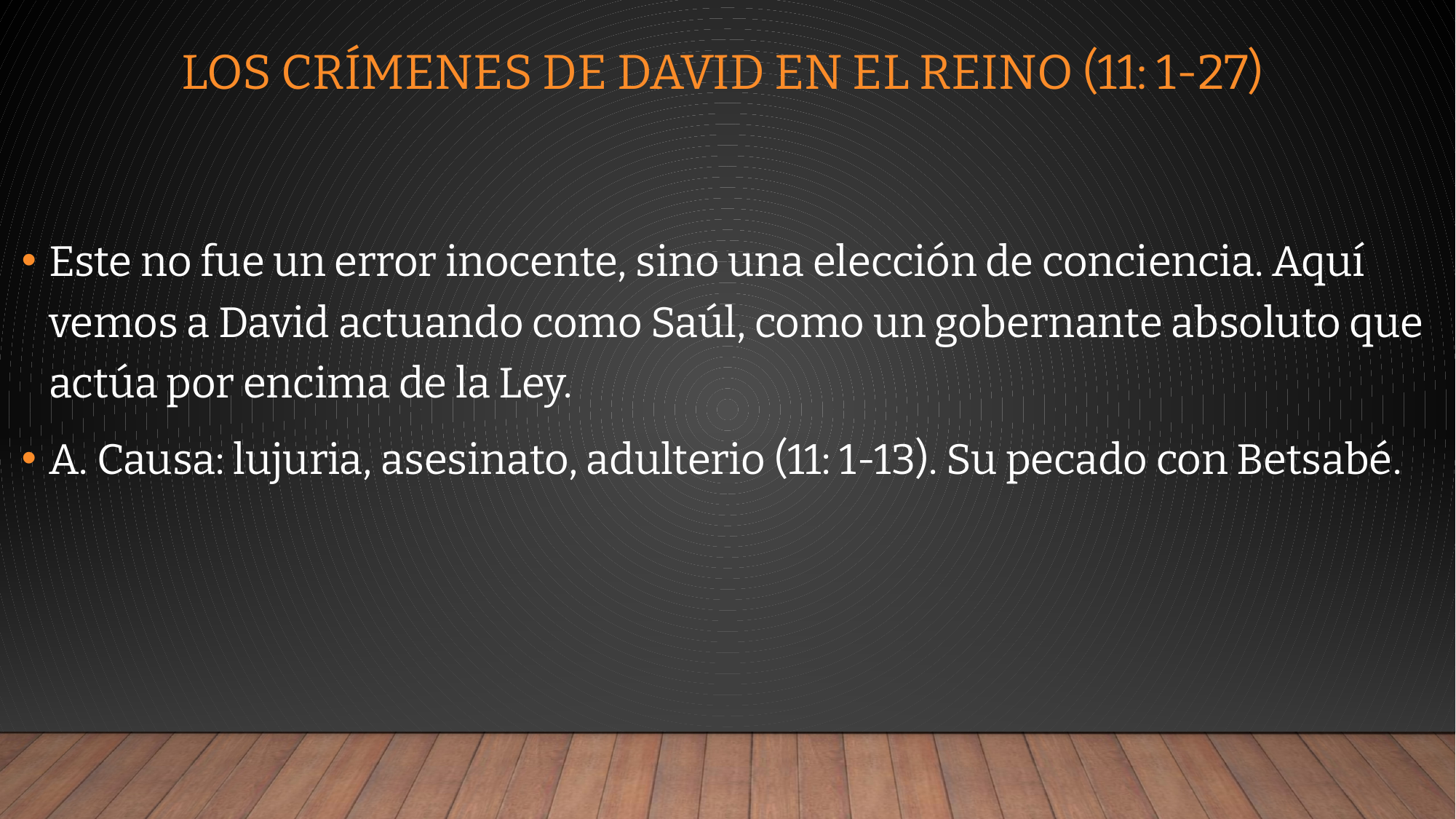

# Los crímenes de David en el reino (11: 1-27)

Este no fue un error inocente, sino una elección de conciencia. Aquí vemos a David actuando como Saúl, como un gobernante absoluto que actúa por encima de la Ley.
A. Causa: lujuria, asesinato, adulterio (11: 1-13). Su pecado con Betsabé.